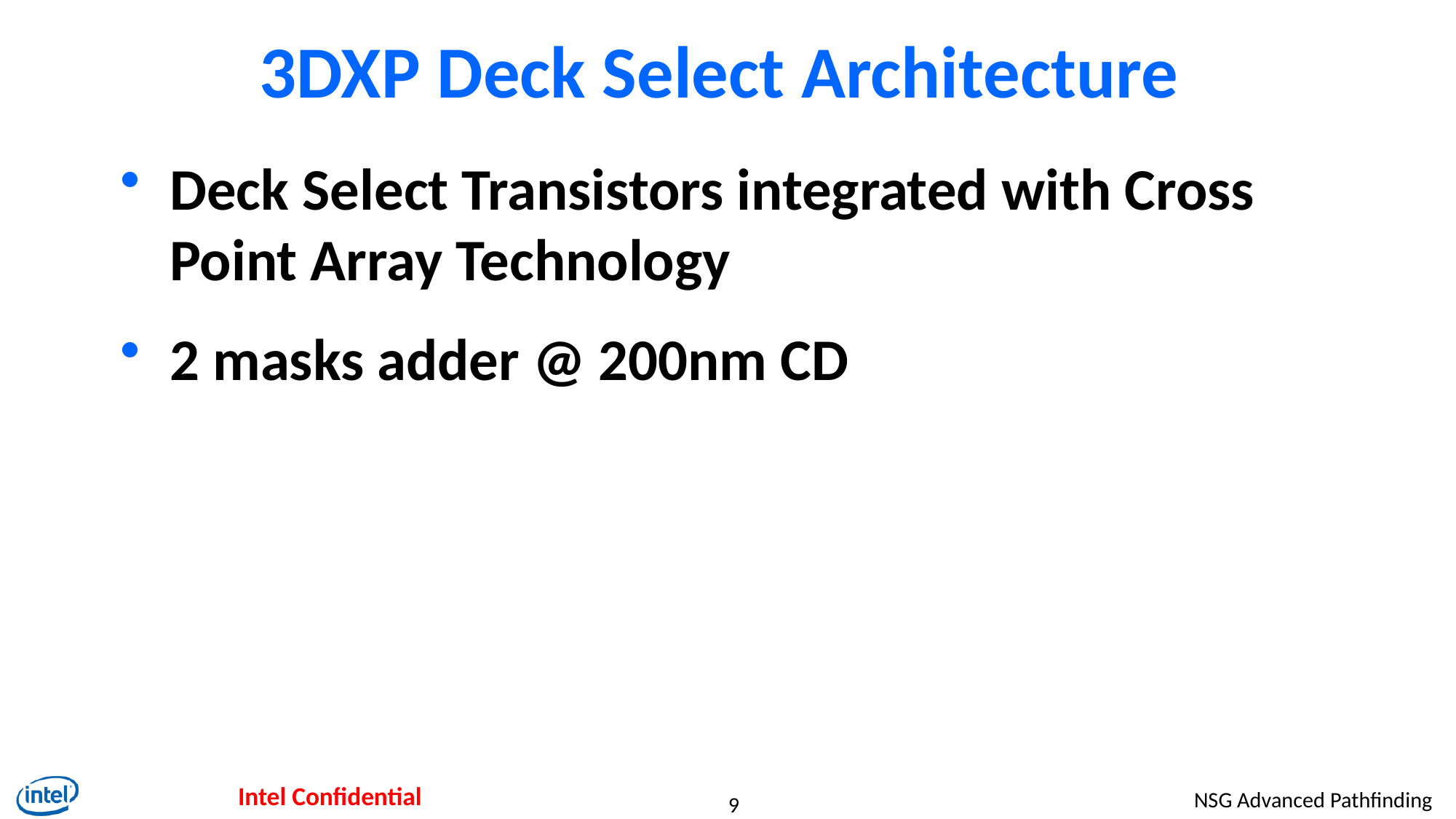

# 3DXP Deck Select Architecture
Deck Select Transistors integrated with Cross Point Array Technology
2 masks adder @ 200nm CD